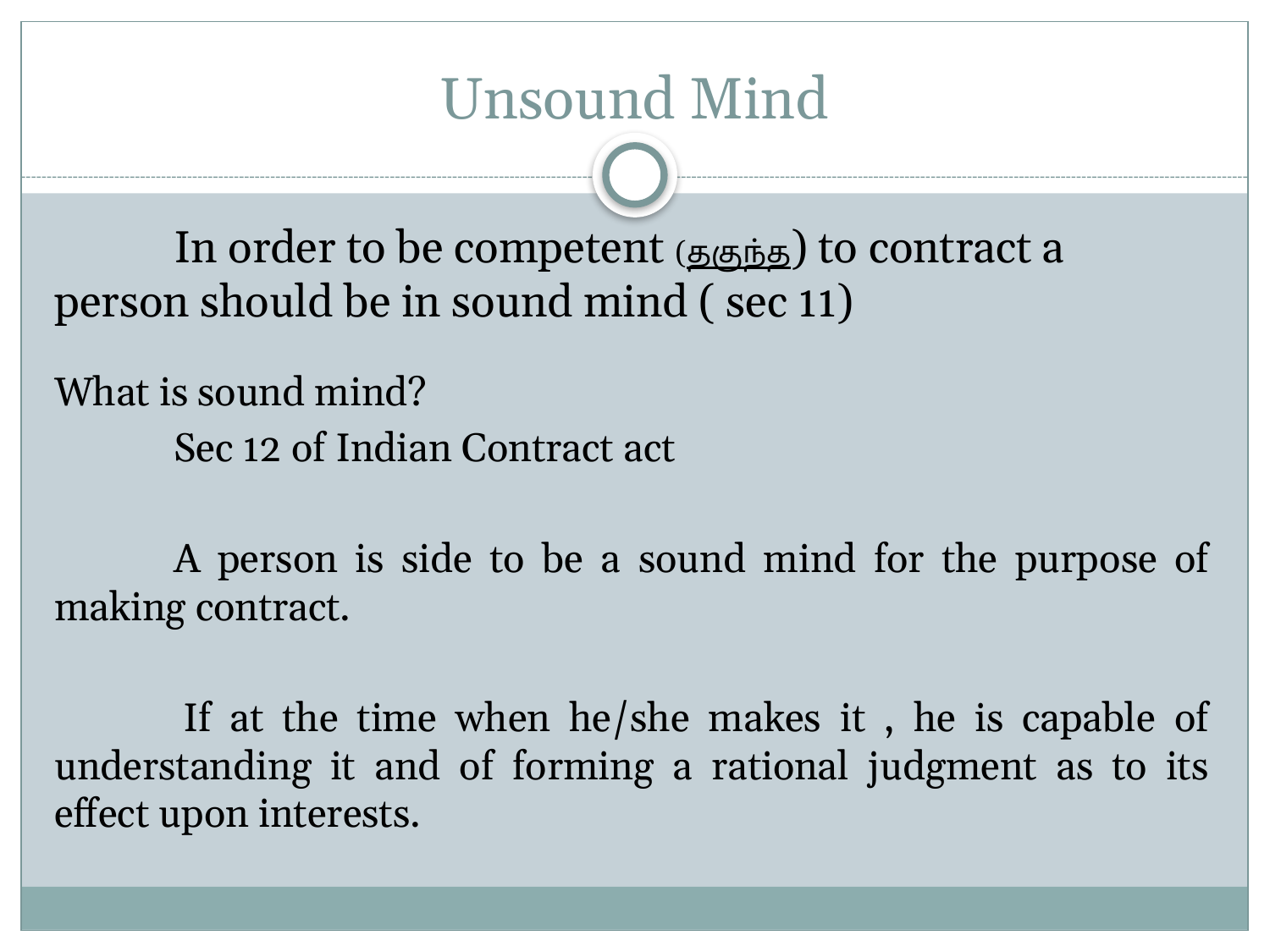

# Unsound Mind
	In order to be competent (தகுந்த) to contract a person should be in sound mind ( sec 11)

What is sound mind?
	Sec 12 of Indian Contract act

	A person is side to be a sound mind for the purpose of making contract.

 	If at the time when he/she makes it , he is capable of understanding it and of forming a rational judgment as to its effect upon interests.